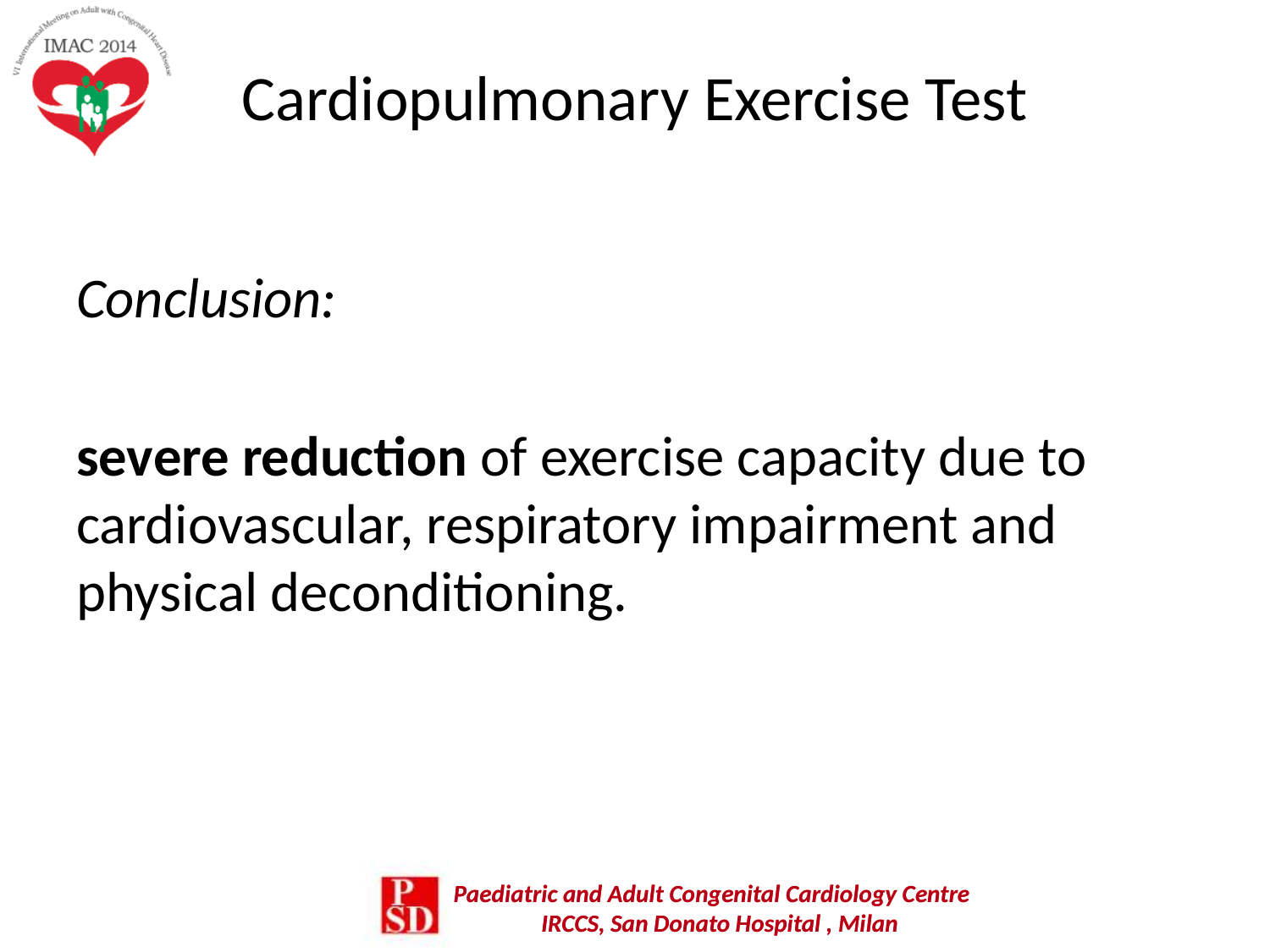

# Cardiopulmonary Exercise Test

Conclusion:

severe reduction of exercise capacity due to cardiovascular, respiratory impairment and physical deconditioning.